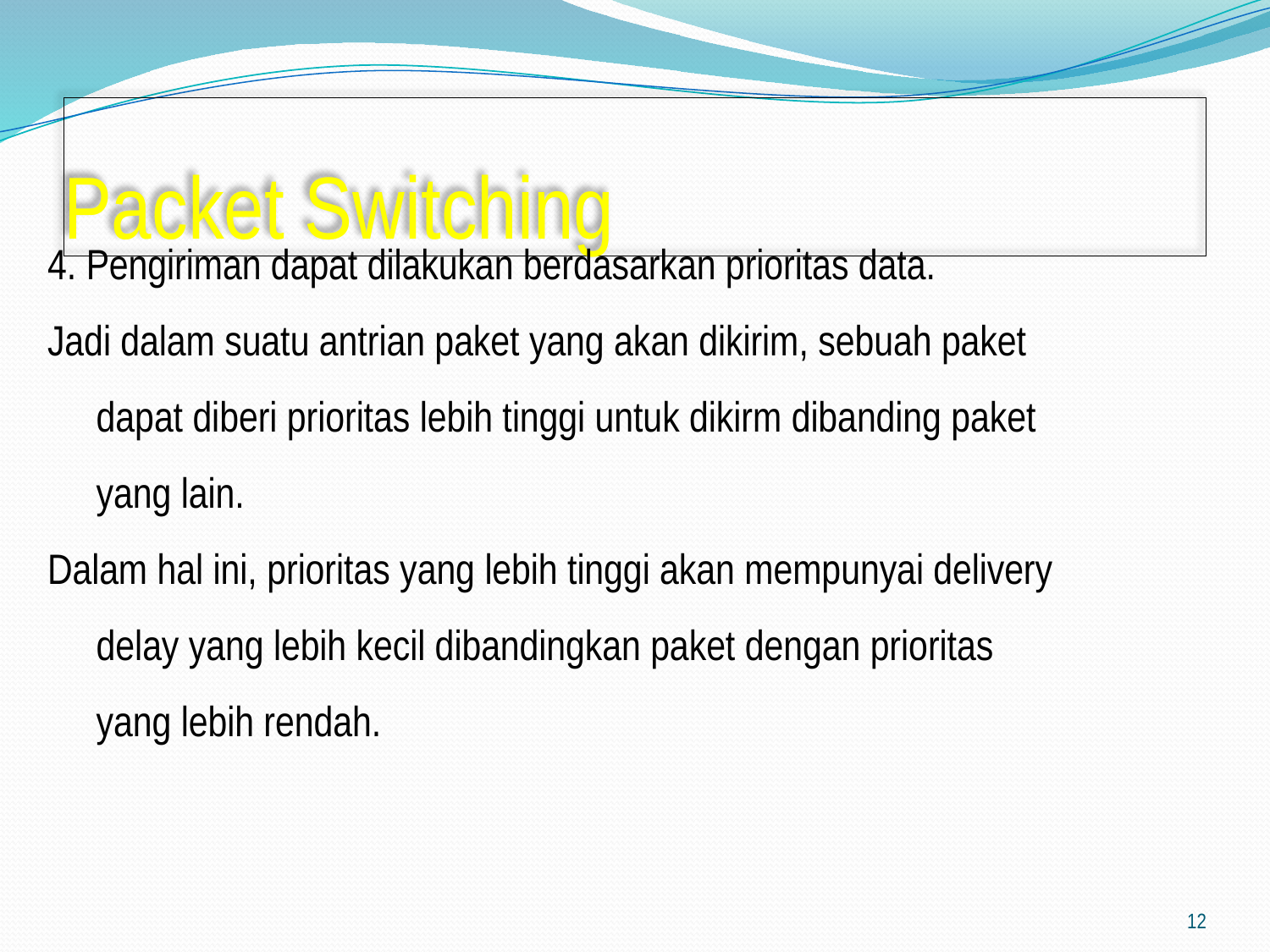

# Packet Switching
4. Pengiriman dapat dilakukan berdasarkan prioritas data.
Jadi dalam suatu antrian paket yang akan dikirim, sebuah paket dapat diberi prioritas lebih tinggi untuk dikirm dibanding paket yang lain.
Dalam hal ini, prioritas yang lebih tinggi akan mempunyai delivery delay yang lebih kecil dibandingkan paket dengan prioritas yang lebih rendah.

12